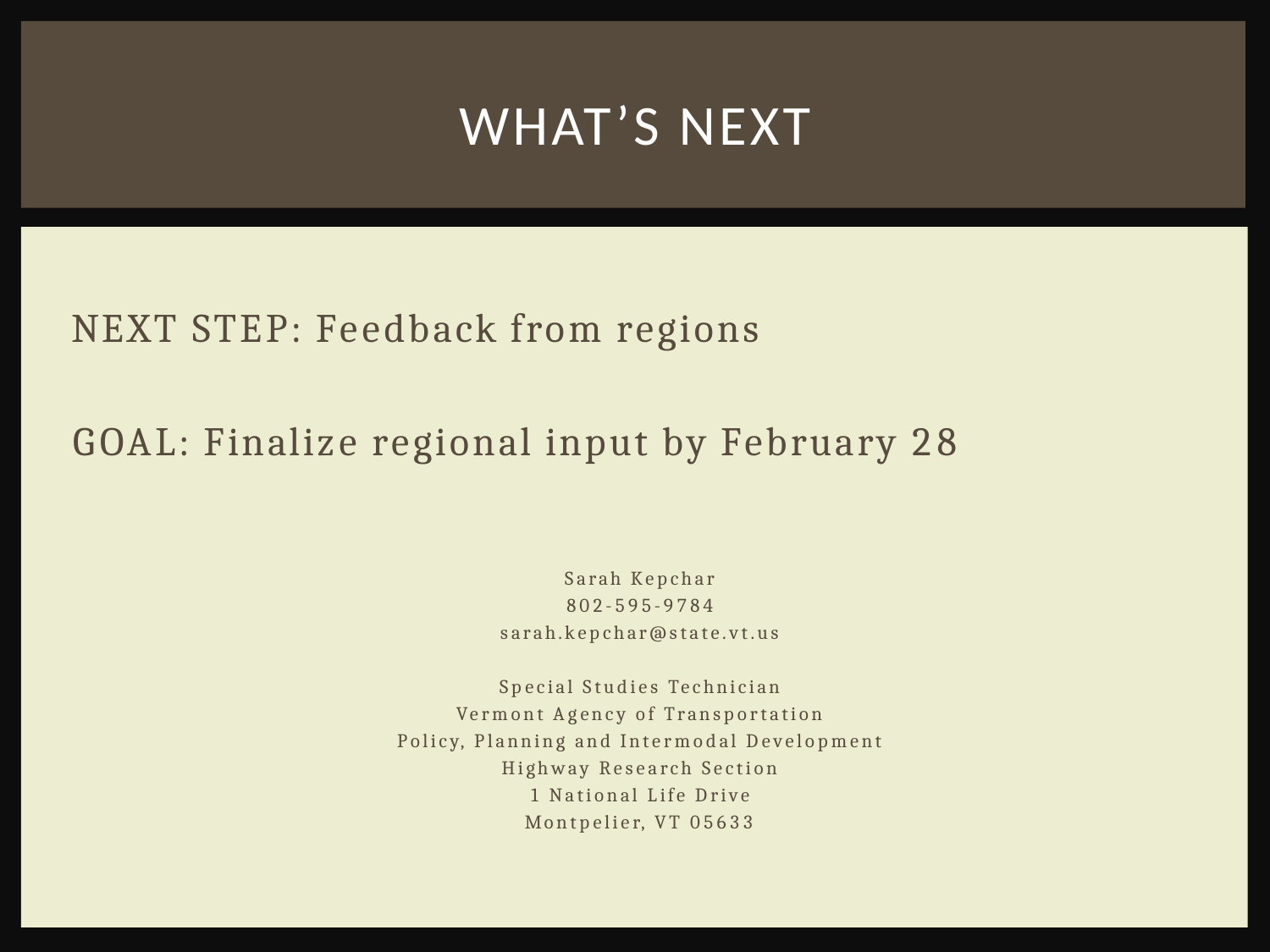

# What’s next

NEXT STEP: Feedback from regions

GOAL: Finalize regional input by February 28

Sarah Kepchar
802-595-9784
sarah.kepchar@state.vt.us

Special Studies Technician
Vermont Agency of Transportation
Policy, Planning and Intermodal Development
Highway Research Section
1 National Life Drive
Montpelier, VT 05633